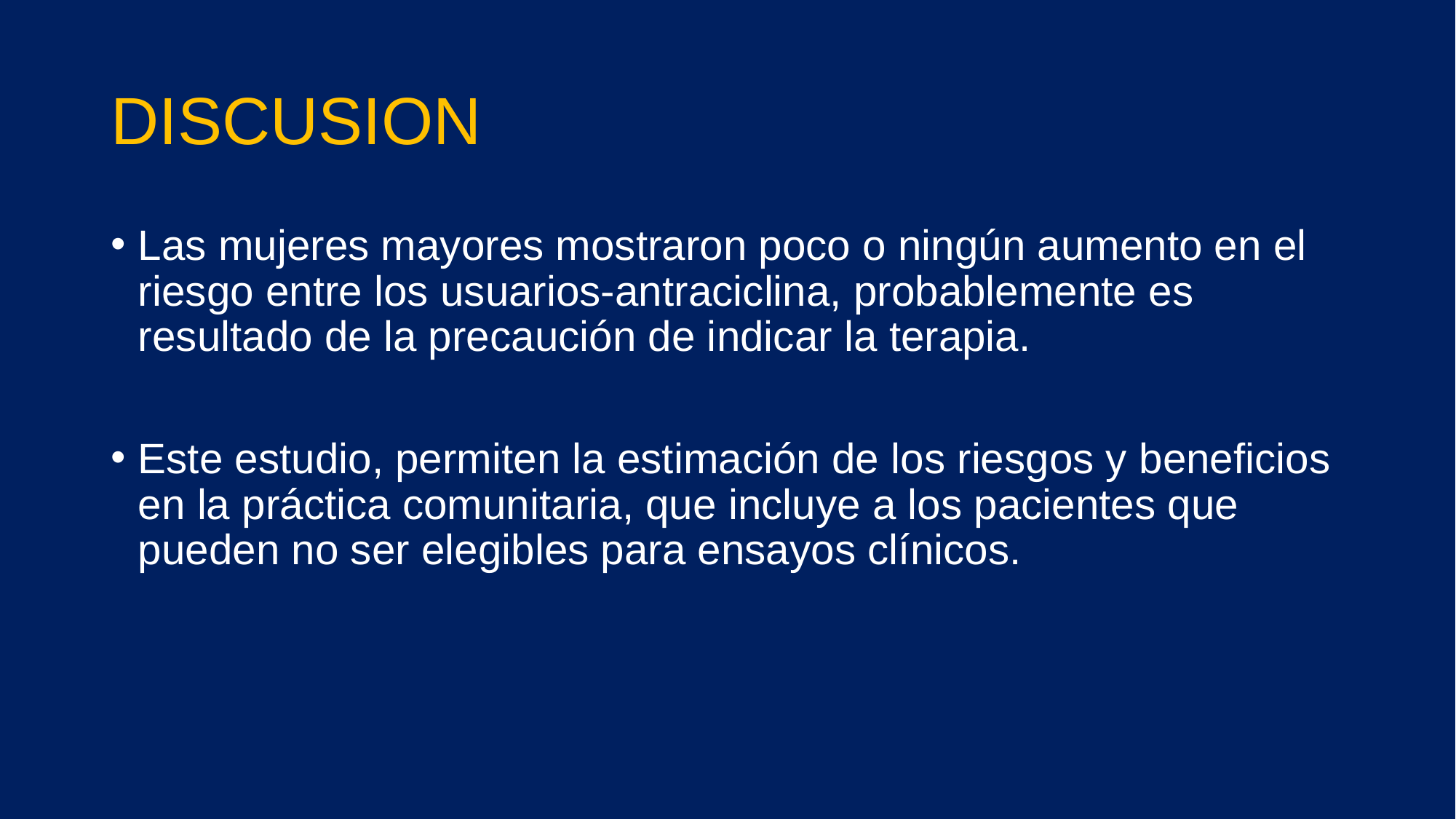

# DISCUSION
Las mujeres mayores mostraron poco o ningún aumento en el riesgo entre los usuarios-antraciclina, probablemente es resultado de la precaución de indicar la terapia.

Este estudio, permiten la estimación de los riesgos y beneficios en la práctica comunitaria, que incluye a los pacientes que pueden no ser elegibles para ensayos clínicos.